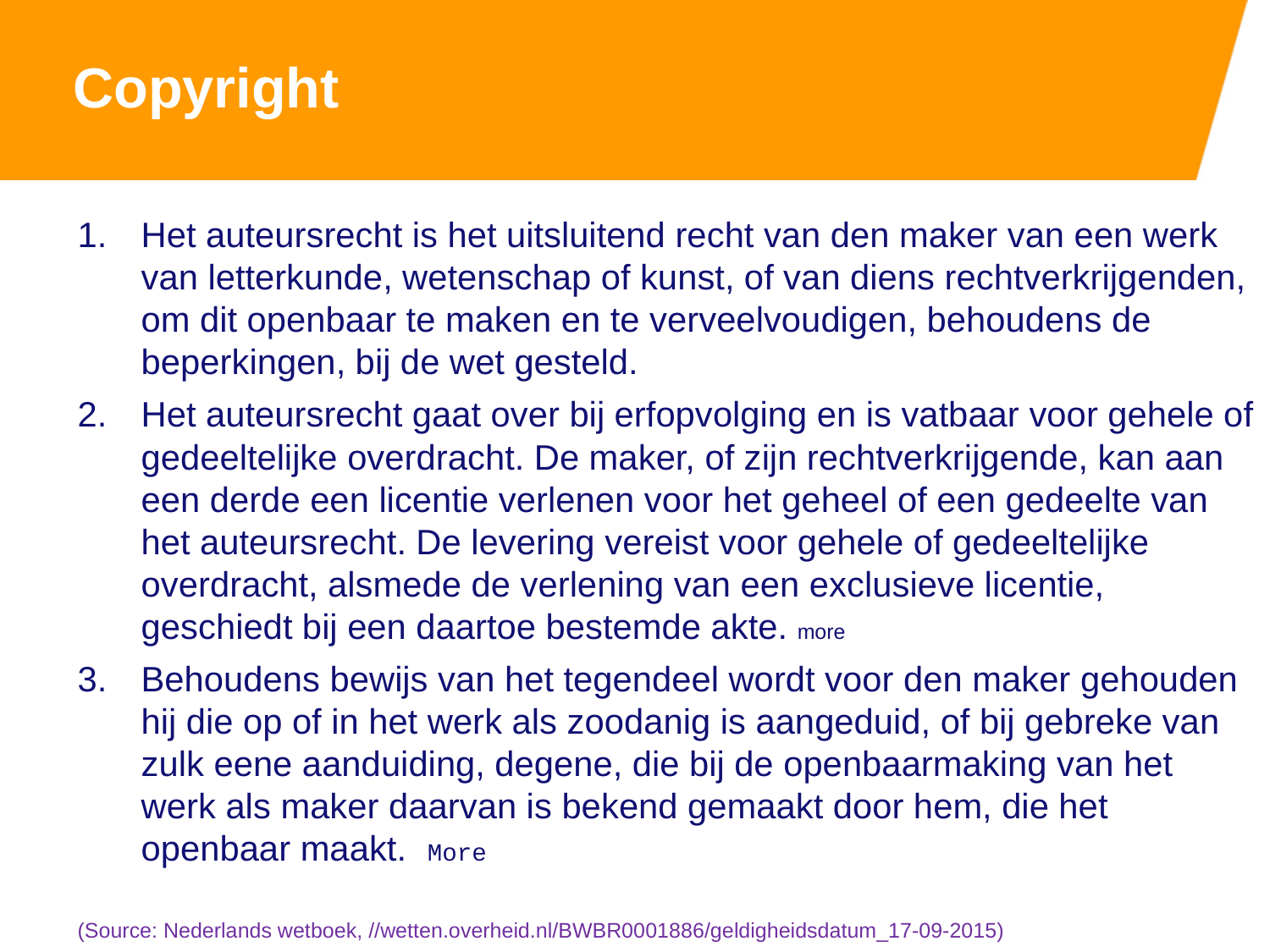

Copyright
Het auteursrecht is het uitsluitend recht van den maker van een werk van letterkunde, wetenschap of kunst, of van diens rechtverkrijgenden, om dit openbaar te maken en te verveelvoudigen, behoudens de beperkingen, bij de wet gesteld.
Het auteursrecht gaat over bij erfopvolging en is vatbaar voor gehele of gedeeltelijke overdracht. De maker, of zijn rechtverkrijgende, kan aan een derde een licentie verlenen voor het geheel of een gedeelte van het auteursrecht. De levering vereist voor gehele of gedeeltelijke overdracht, alsmede de verlening van een exclusieve licentie, geschiedt bij een daartoe bestemde akte. more
Behoudens bewijs van het tegendeel wordt voor den maker gehouden hij die op of in het werk als zoodanig is aangeduid, of bij gebreke van zulk eene aanduiding, degene, die bij de openbaarmaking van het werk als maker daarvan is bekend gemaakt door hem, die het openbaar maakt. More

(Source: Nederlands wetboek, //wetten.overheid.nl/BWBR0001886/geldigheidsdatum_17-09-2015)